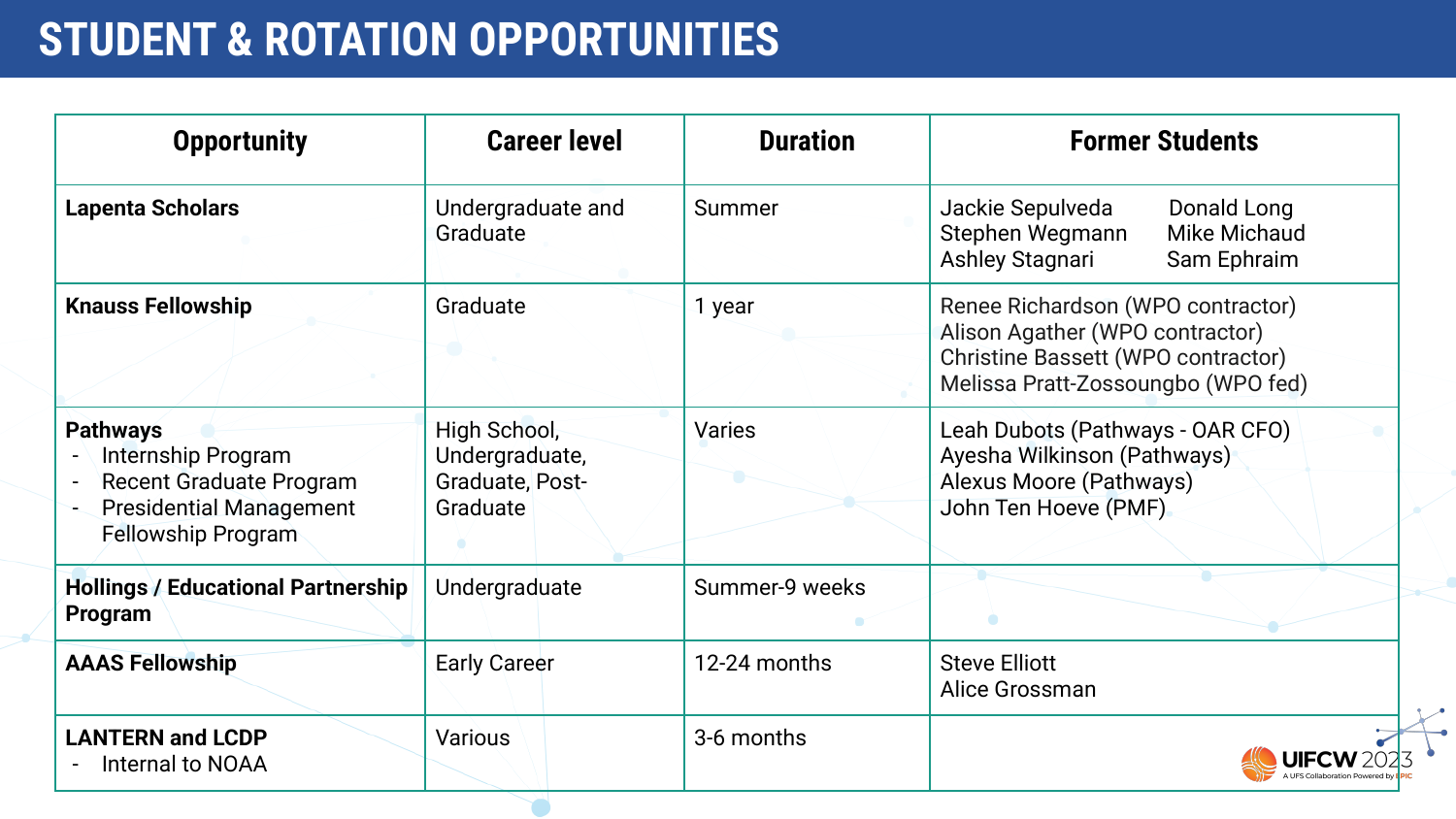

STUDENT & ROTATION OPPORTUNITIES
| Opportunity | Career level | Duration | Former Students |
| --- | --- | --- | --- |
| Lapenta Scholars | Undergraduate and Graduate | Summer | Jackie Sepulveda Donald Long Stephen Wegmann Mike Michaud Ashley Stagnari Sam Ephraim |
| Knauss Fellowship | Graduate | 1 year | Renee Richardson (WPO contractor) Alison Agather (WPO contractor) Christine Bassett (WPO contractor) Melissa Pratt-Zossoungbo (WPO fed) |
| Pathways Internship Program Recent Graduate Program Presidential Management Fellowship Program | High School, Undergraduate, Graduate, Post-Graduate | Varies | Leah Dubots (Pathways - OAR CFO) Ayesha Wilkinson (Pathways) Alexus Moore (Pathways) John Ten Hoeve (PMF) |
| Hollings / Educational Partnership Program | Undergraduate | Summer-9 weeks |  |
| AAAS Fellowship | Early Career | 12-24 months | Steve Elliott Alice Grossman |
| LANTERN and LCDP Internal to NOAA | Various | 3-6 months |  |